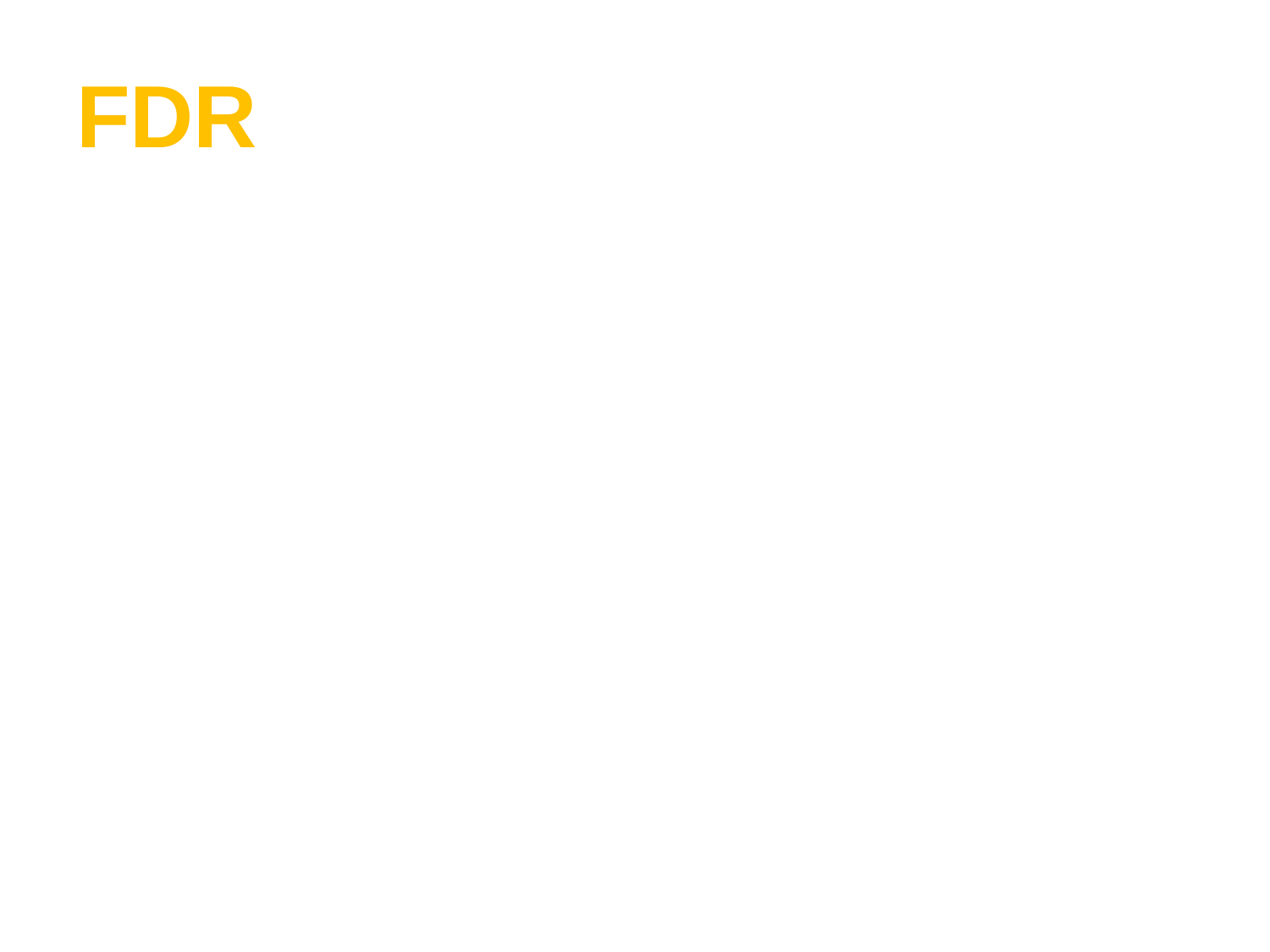

FDR
Hoover was not re-elected President
Franklin D Roosevelt is elected in 1932
Though the relief and reform measures put into place by President Franklin D. Roosevelt helped lessen the worst effects of the Great Depression in the 1930s, the economy would not fully turn around until after 1939, when World War II kicked American industry into high gear